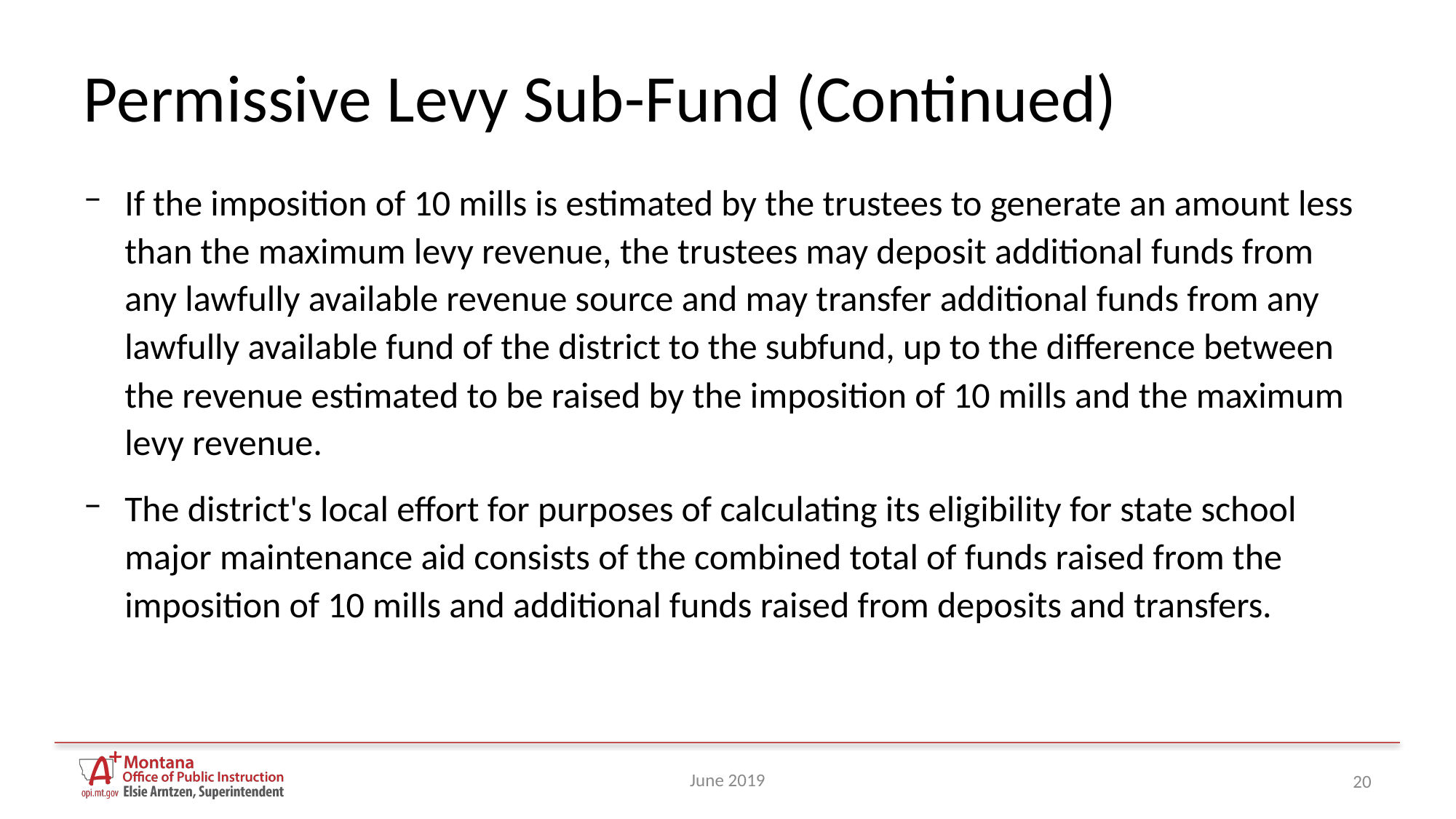

# Permissive Levy Sub-Fund (Continued)
If the imposition of 10 mills is estimated by the trustees to generate an amount less than the maximum levy revenue, the trustees may deposit additional funds from any lawfully available revenue source and may transfer additional funds from any lawfully available fund of the district to the subfund, up to the difference between the revenue estimated to be raised by the imposition of 10 mills and the maximum levy revenue.
The district's local effort for purposes of calculating its eligibility for state school major maintenance aid consists of the combined total of funds raised from the imposition of 10 mills and additional funds raised from deposits and transfers.
June 2019
20